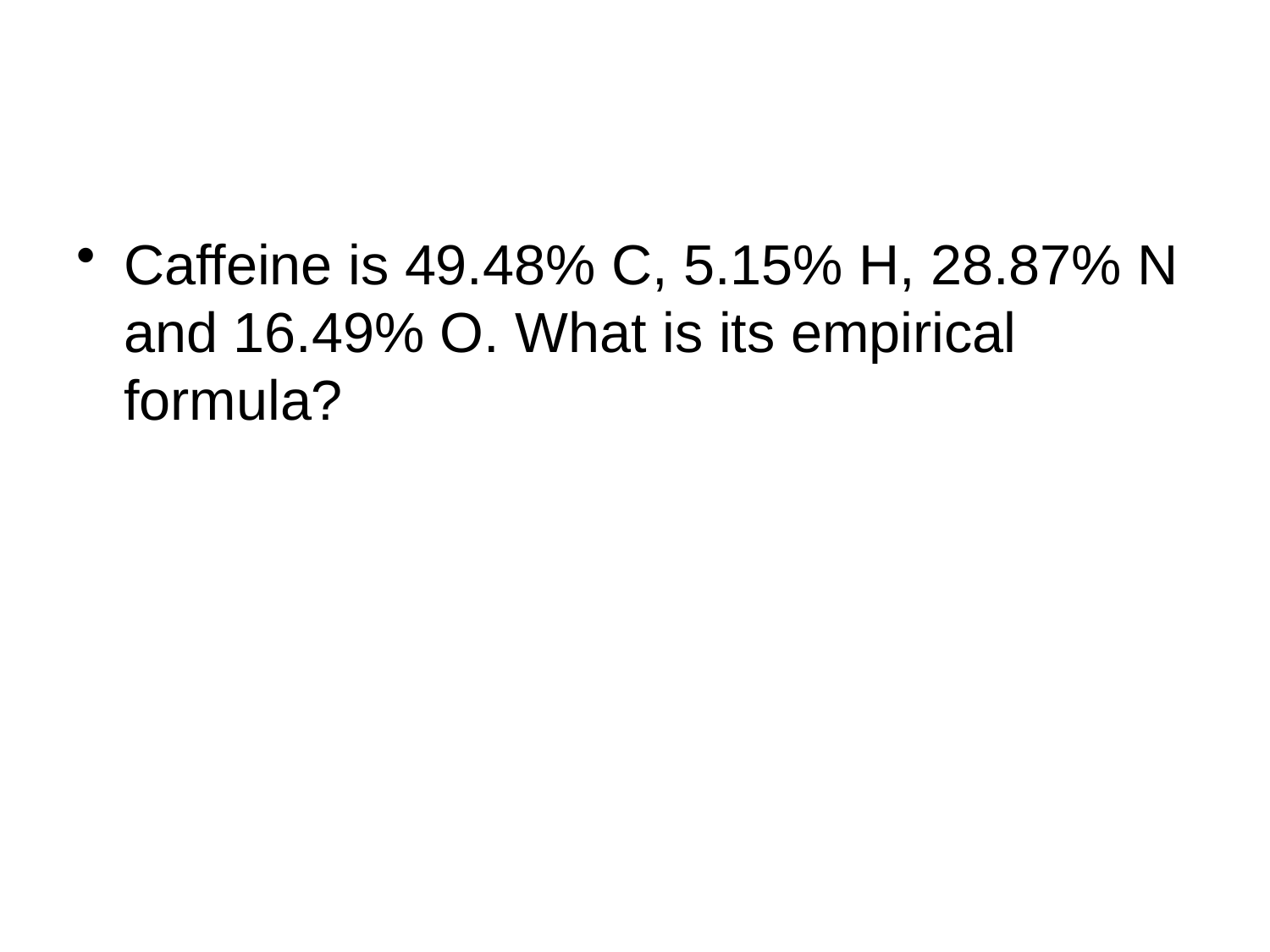

#
Caffeine is 49.48% C, 5.15% H, 28.87% N and 16.49% O. What is its empirical formula?